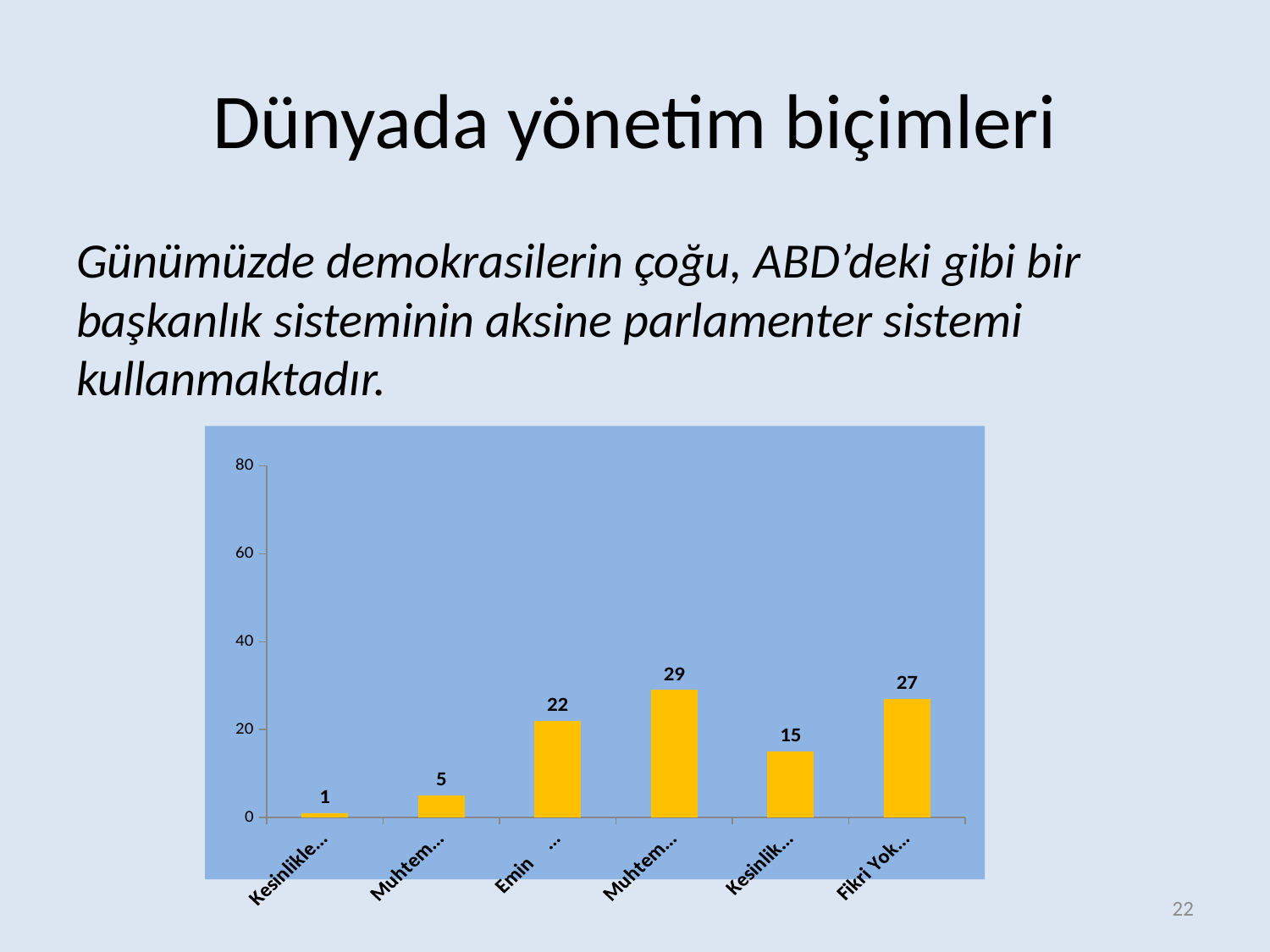

# Dünyada yönetim biçimleri
Günümüzde demokrasilerin çoğu, ABD’deki gibi bir başkanlık sisteminin aksine parlamenter sistemi kullanmaktadır.

### Chart

| Category |  |
|---|---|
| Kesinlikle      yanlış | 1.0 |
| Muhtemelen yanlış | 5.0 |
| Emin       değilim | 22.0 |
| Muhtemelen doğru | 29.0 |
| Kesinlikle     doğru | 15.0 |
| Fikri Yok/   Cevap Yok | 27.0 |
22